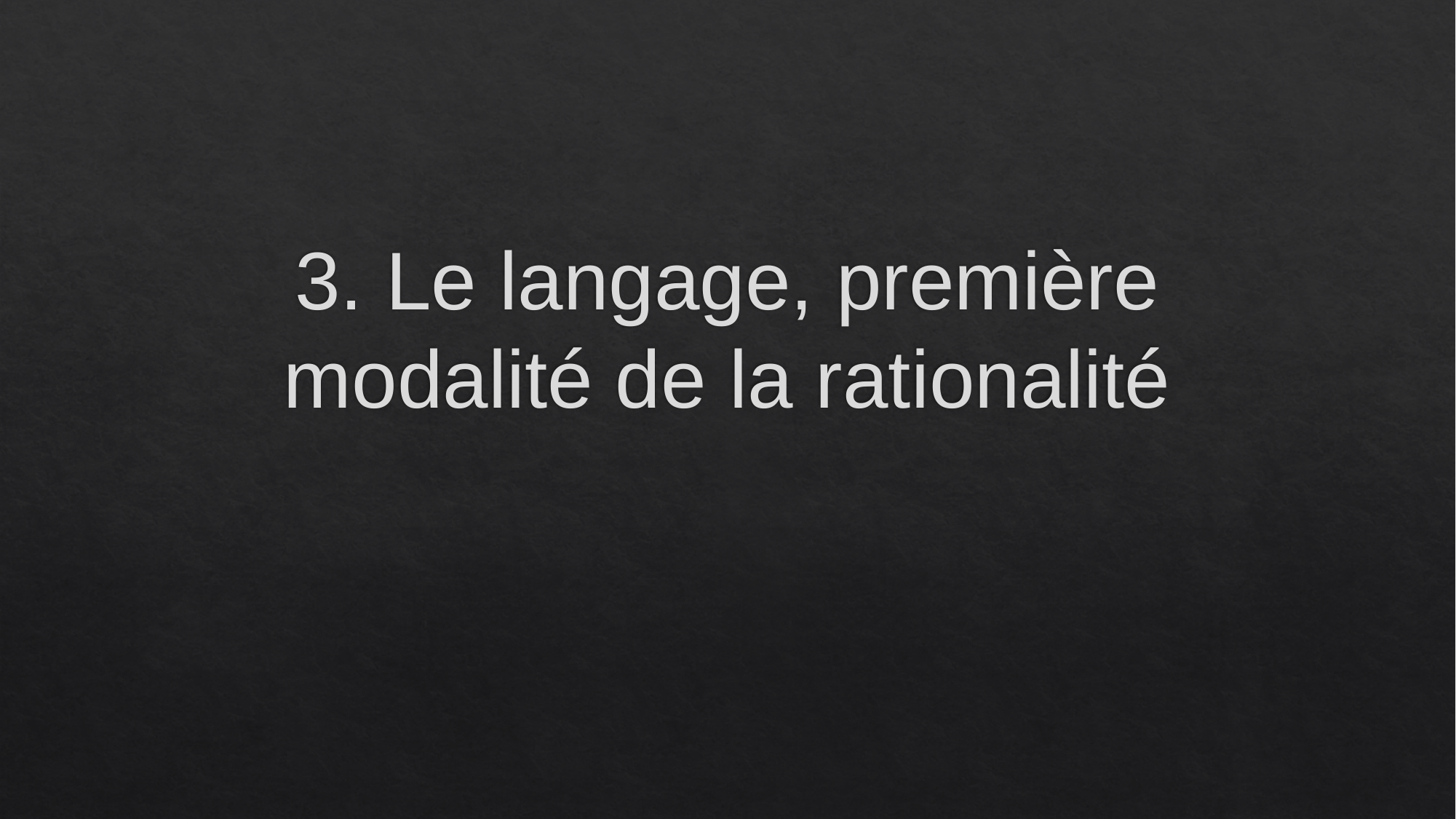

# 3. Le langage, première modalité de la rationalité